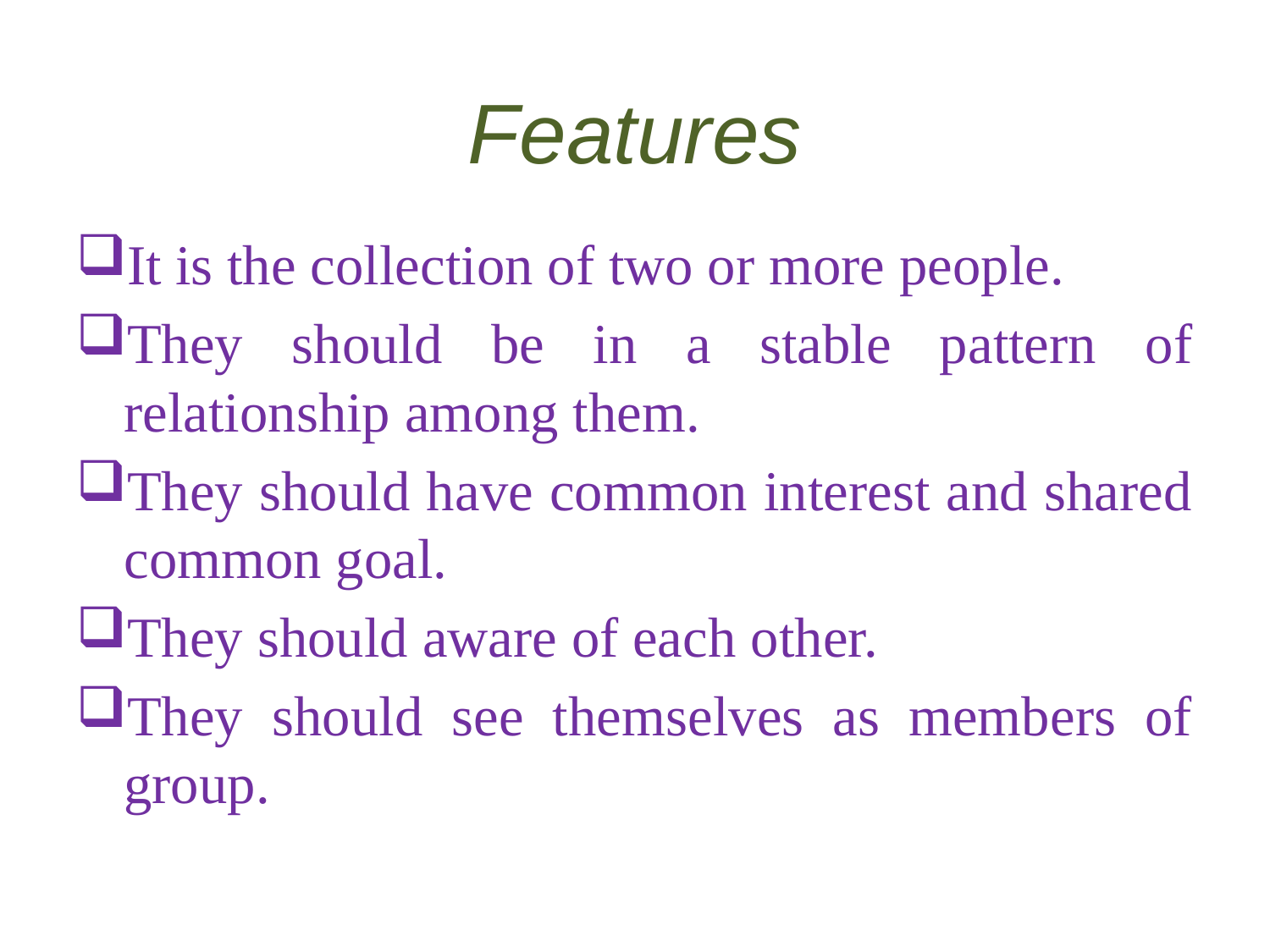

# Features
It is the collection of two or more people.
They should be in a stable pattern of relationship among them.
They should have common interest and shared common goal.
They should aware of each other.
They should see themselves as members of group.